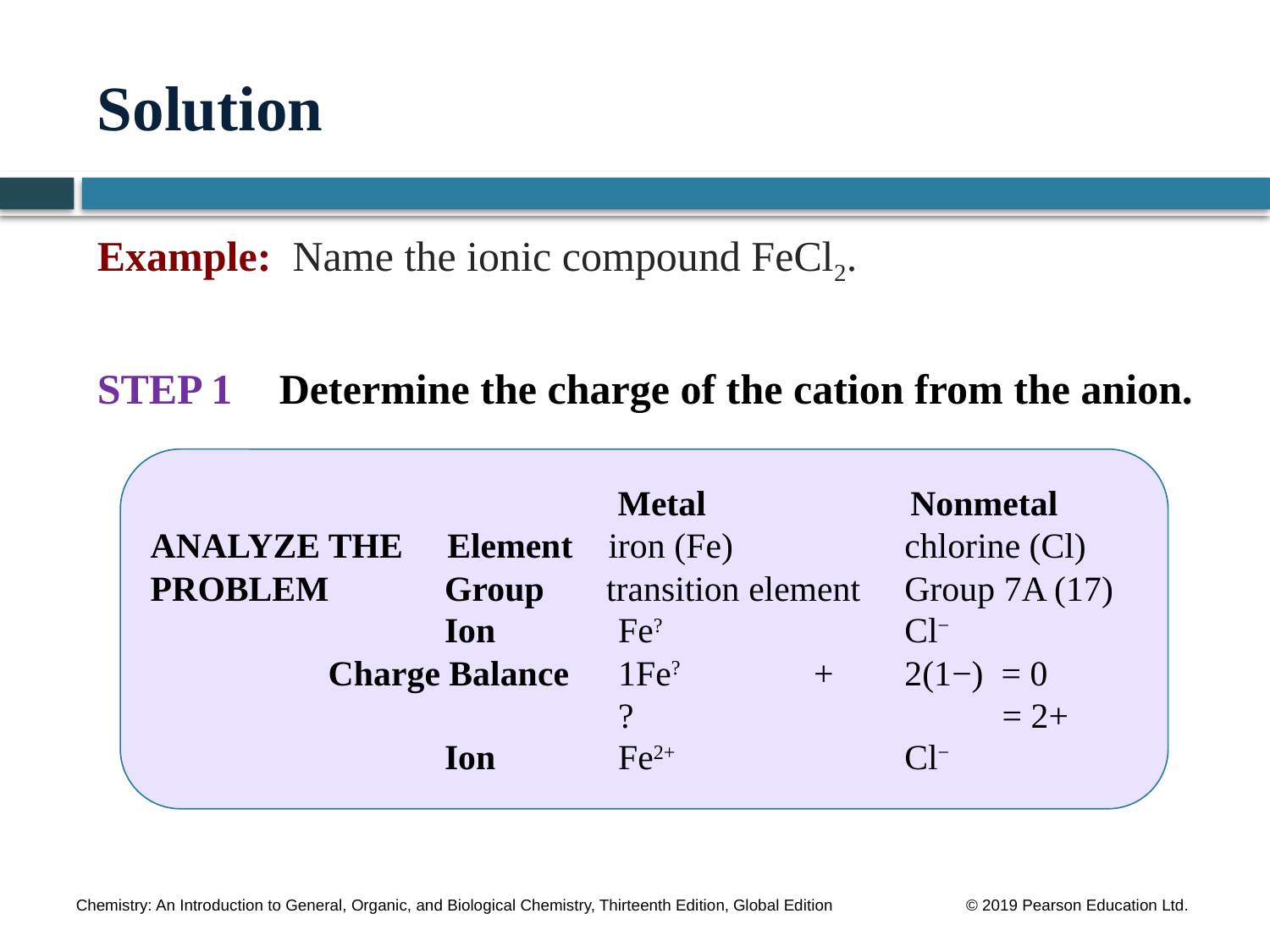

# Solution
Example:  Name the ionic compound FeCl2.

STEP 1	 Determine the charge of the cation from the anion.

  		                        Metal                       Nonmetal
ANALYZE THE     Element    iron (Fe)                	chlorine (Cl) PROBLEM             Group       transition element 	Group 7A (17)	Ion 	Fe?	Cl−
                    Charge Balance	1Fe?               + 	2(1−)  = 0
		?                	           = 2+
	Ion    	Fe2+ 	Cl−